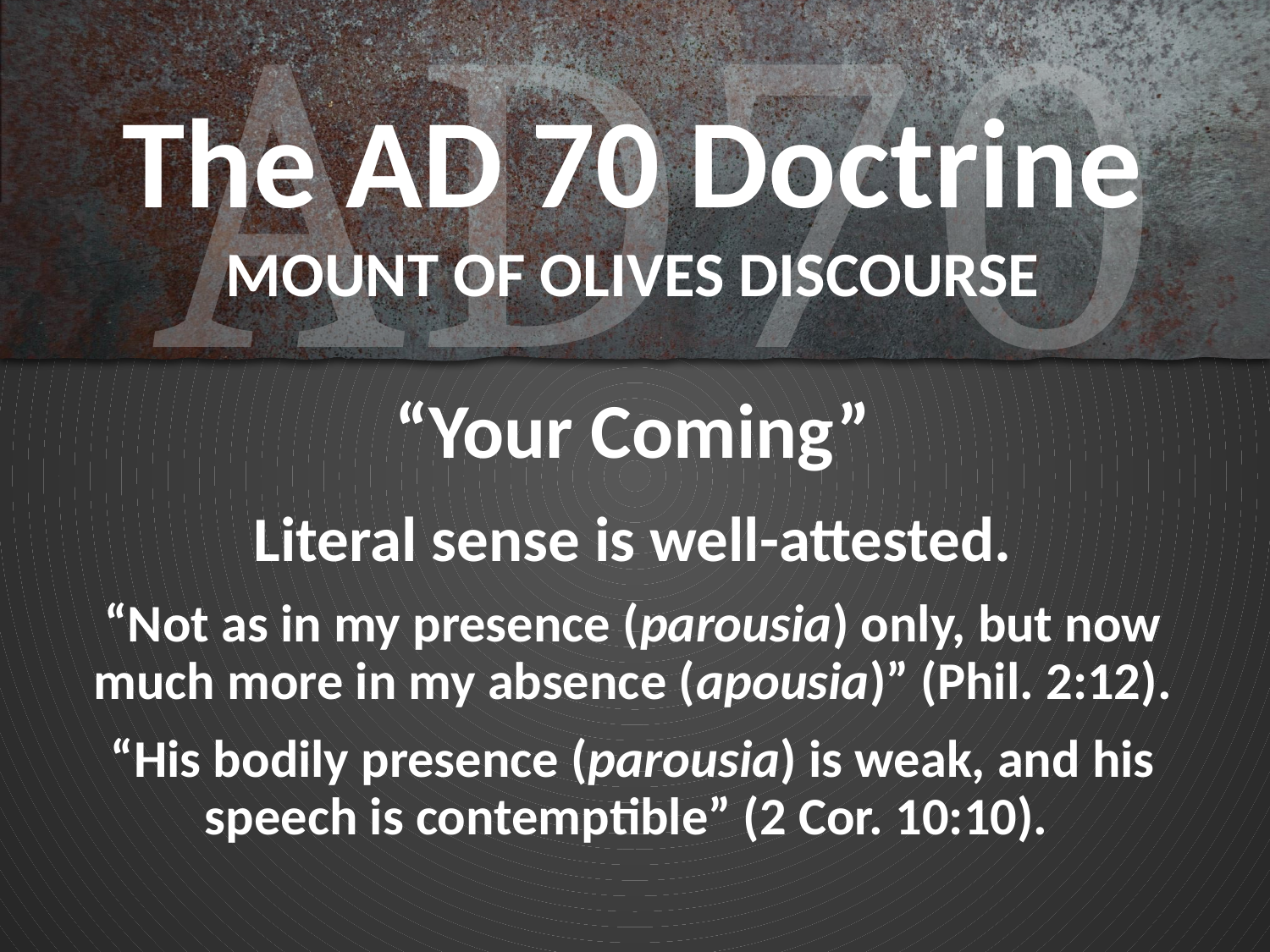

# The AD 70 Doctrine MOUNT OF OLIVES DISCOURSE
“Your Coming”
Literal sense is well-attested.
“Not as in my presence (parousia) only, but now much more in my absence (apousia)” (Phil. 2:12).
“His bodily presence (parousia) is weak, and his speech is contemptible” (2 Cor. 10:10).